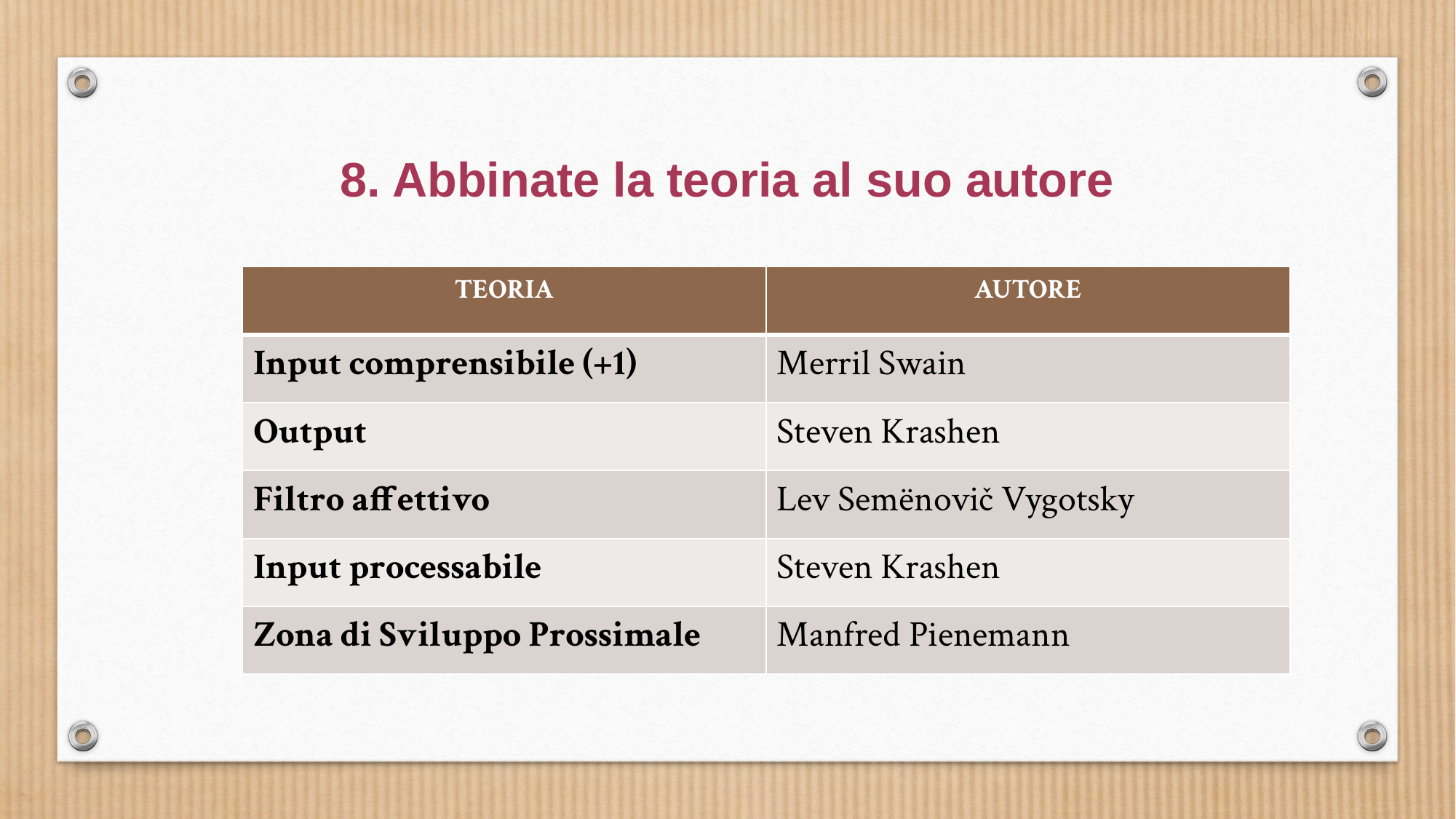

8. Abbinate la teoria al suo autore
| TEORIA | AUTORE |
| --- | --- |
| Input comprensibile (+1) | Merril Swain |
| Output | Steven Krashen |
| Filtro affettivo | Lev Semënovič Vygotsky |
| Input processabile | Steven Krashen |
| Zona di Sviluppo Prossimale | Manfred Pienemann |